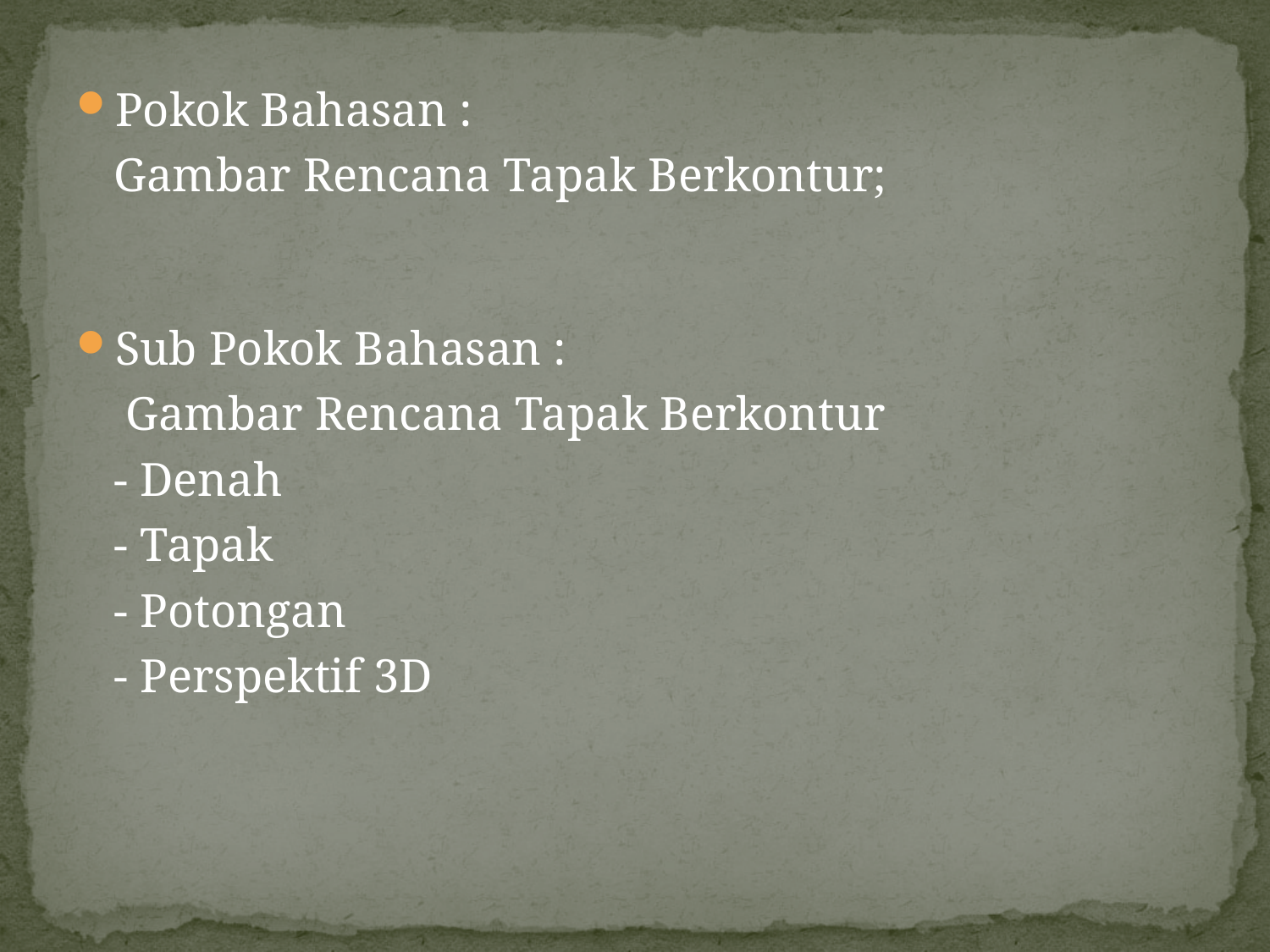

Pokok Bahasan :
	Gambar Rencana Tapak Berkontur;

Sub Pokok Bahasan :
	 Gambar Rencana Tapak Berkontur
	- Denah
	- Tapak
	- Potongan
	- Perspektif 3D